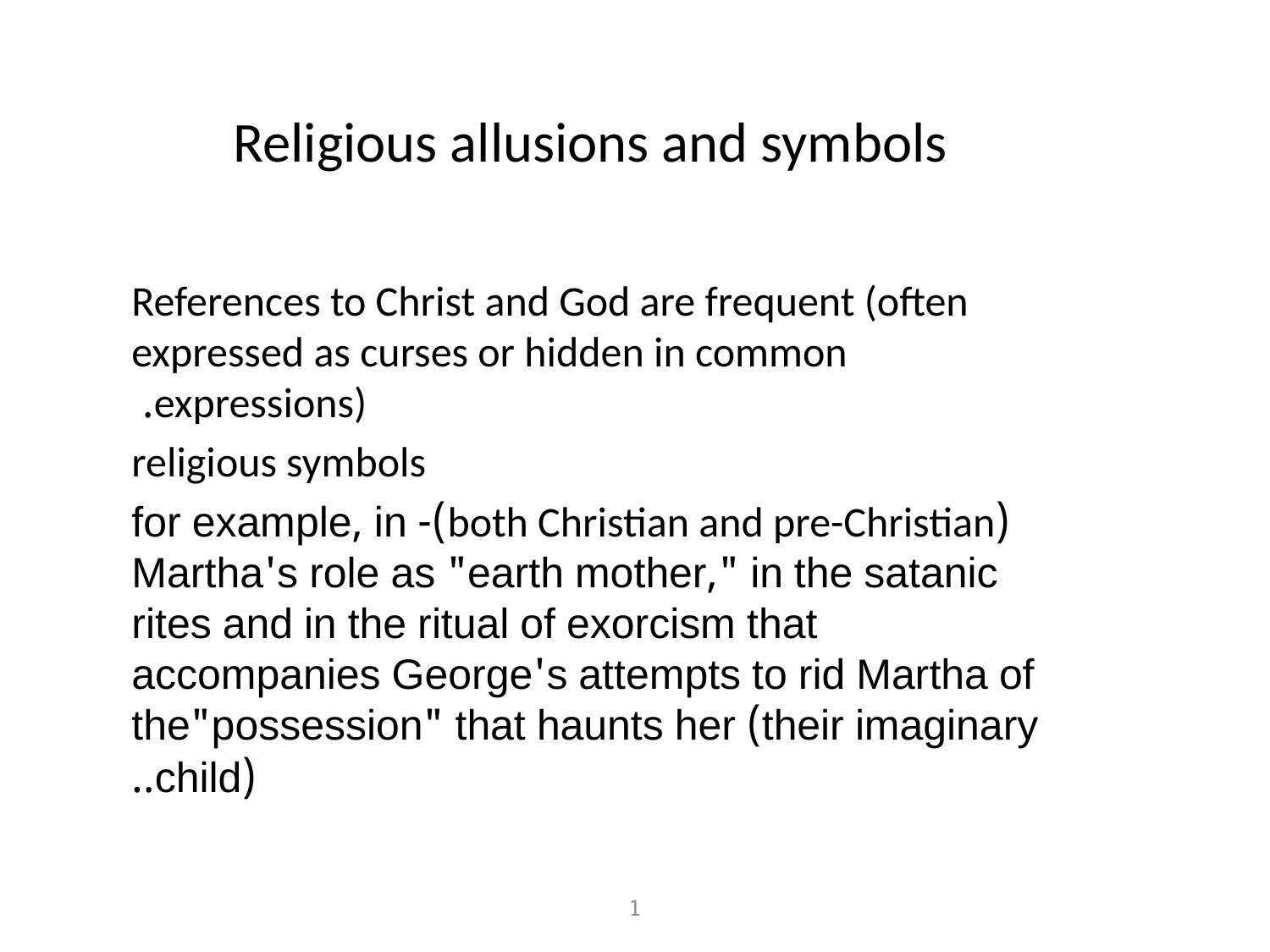

Religious allusions and symbols
References to Christ and God are frequent (often expressed as curses or hidden in common expressions).
religious symbols
(both Christian and pre-Christian)- for example, in Martha's role as "earth mother," in the satanic rites and in the ritual of exorcism that accompanies George's attempts to rid Martha of the"possession" that haunts her (their imaginary child)..
1